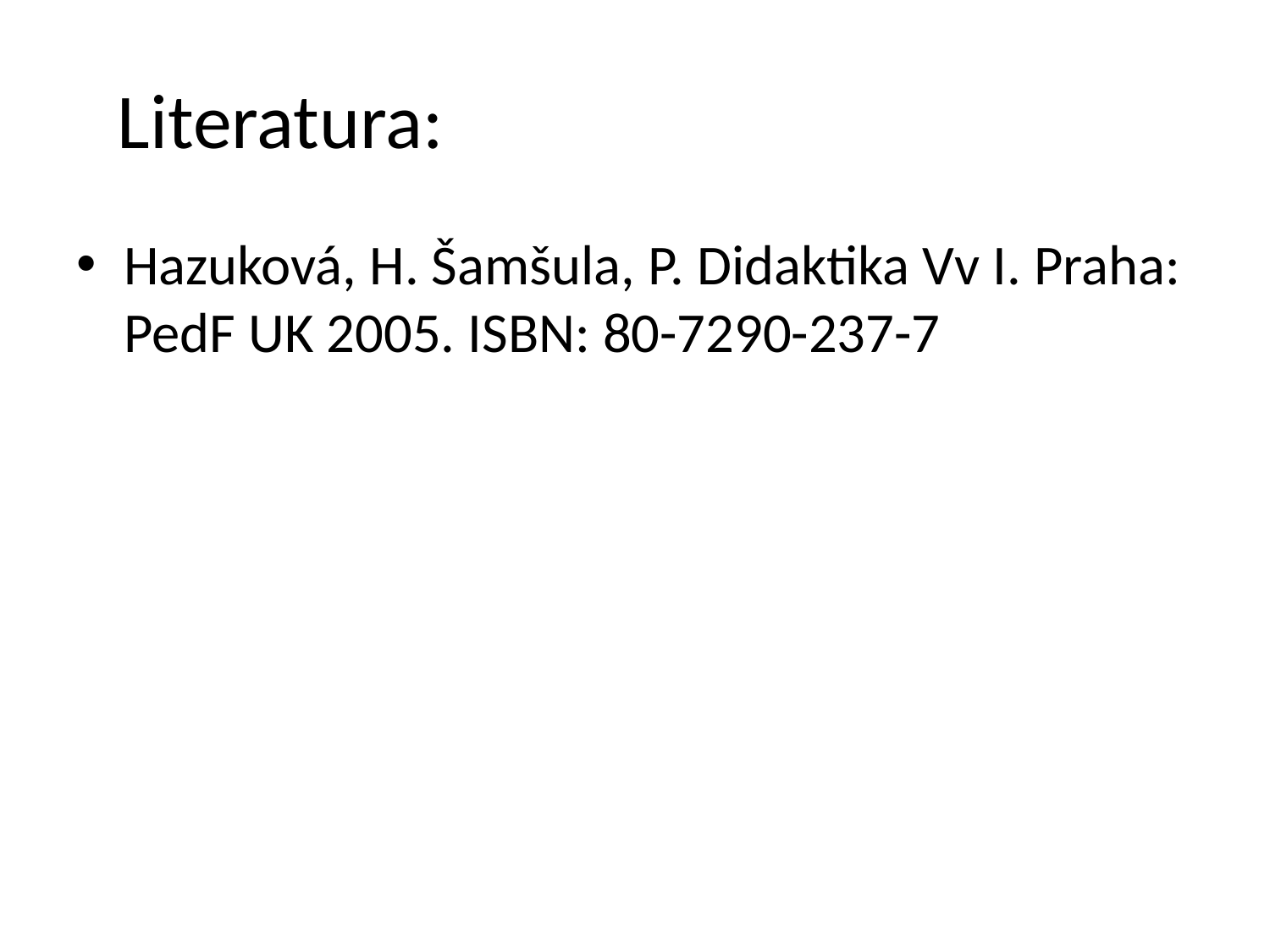

# Literatura:
Hazuková, H. Šamšula, P. Didaktika Vv I. Praha: PedF UK 2005. ISBN: 80-7290-237-7